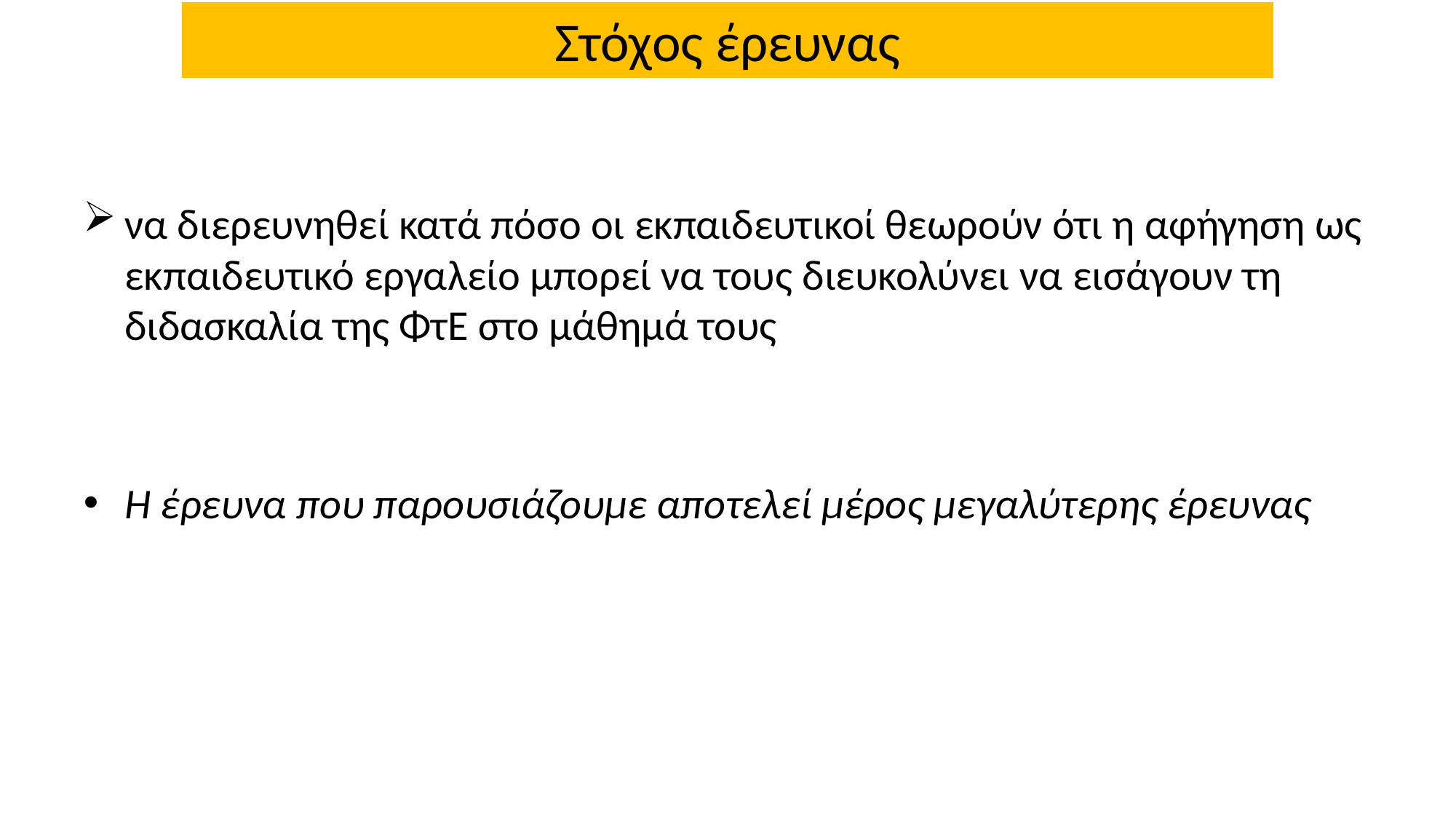

# Στόχος έρευνας
να διερευνηθεί κατά πόσο οι εκπαιδευτικοί θεωρούν ότι η αφήγηση ως εκπαιδευτικό εργαλείο μπορεί να τους διευκολύνει να εισάγουν τη διδασκαλία της ΦτΕ στο μάθημά τους

Η έρευνα που παρουσιάζουμε αποτελεί μέρος μεγαλύτερης έρευνας